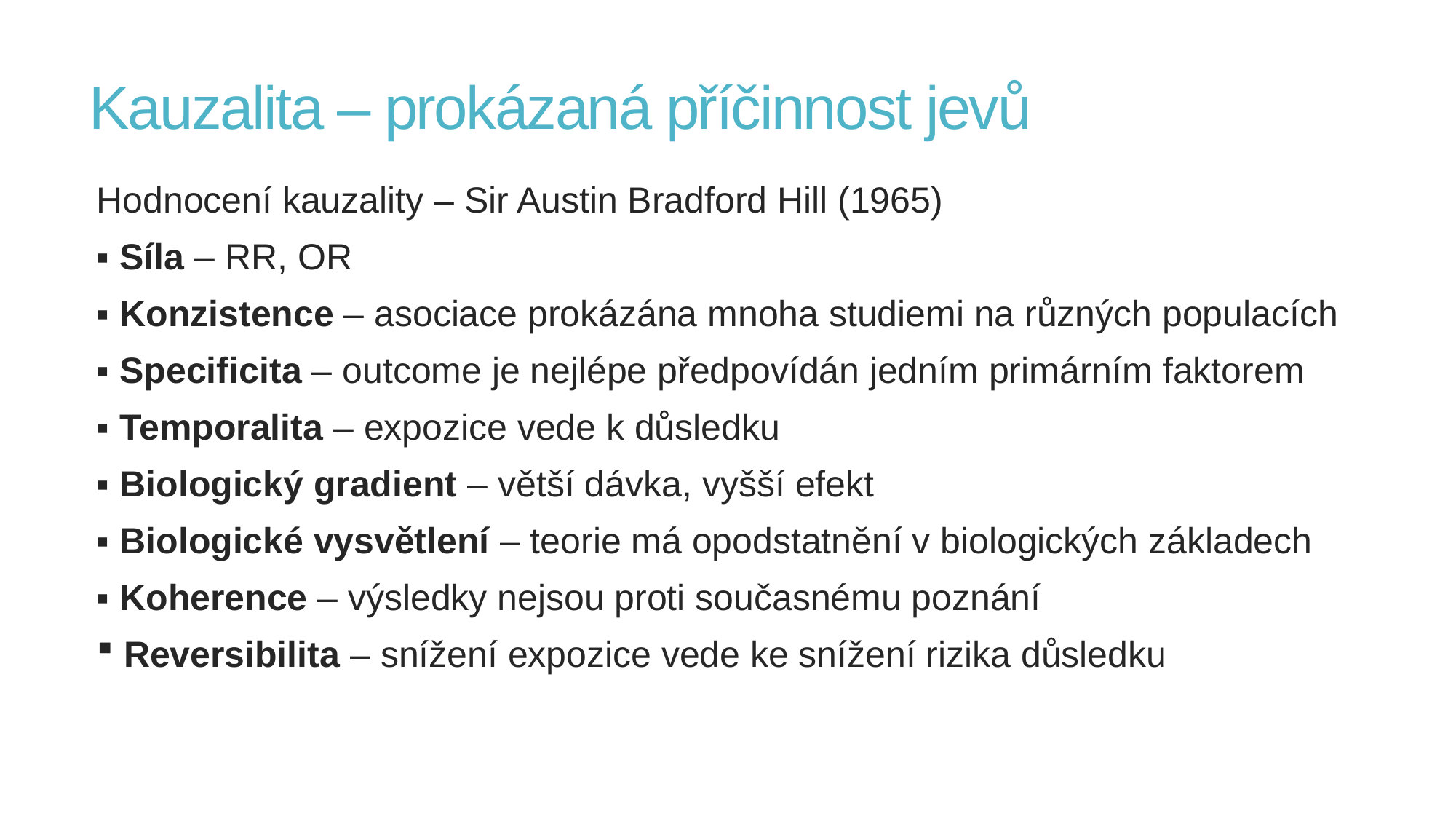

# Kauzalita – prokázaná příčinnost jevů
Hodnocení kauzality – Sir Austin Bradford Hill (1965)
▪ Síla – RR, OR
▪ Konzistence – asociace prokázána mnoha studiemi na různých populacích
▪ Specificita – outcome je nejlépe předpovídán jedním primárním faktorem
▪ Temporalita – expozice vede k důsledku
▪ Biologický gradient – větší dávka, vyšší efekt
▪ Biologické vysvětlení – teorie má opodstatnění v biologických základech
▪ Koherence – výsledky nejsou proti současnému poznání
 Reversibilita – snížení expozice vede ke snížení rizika důsledku